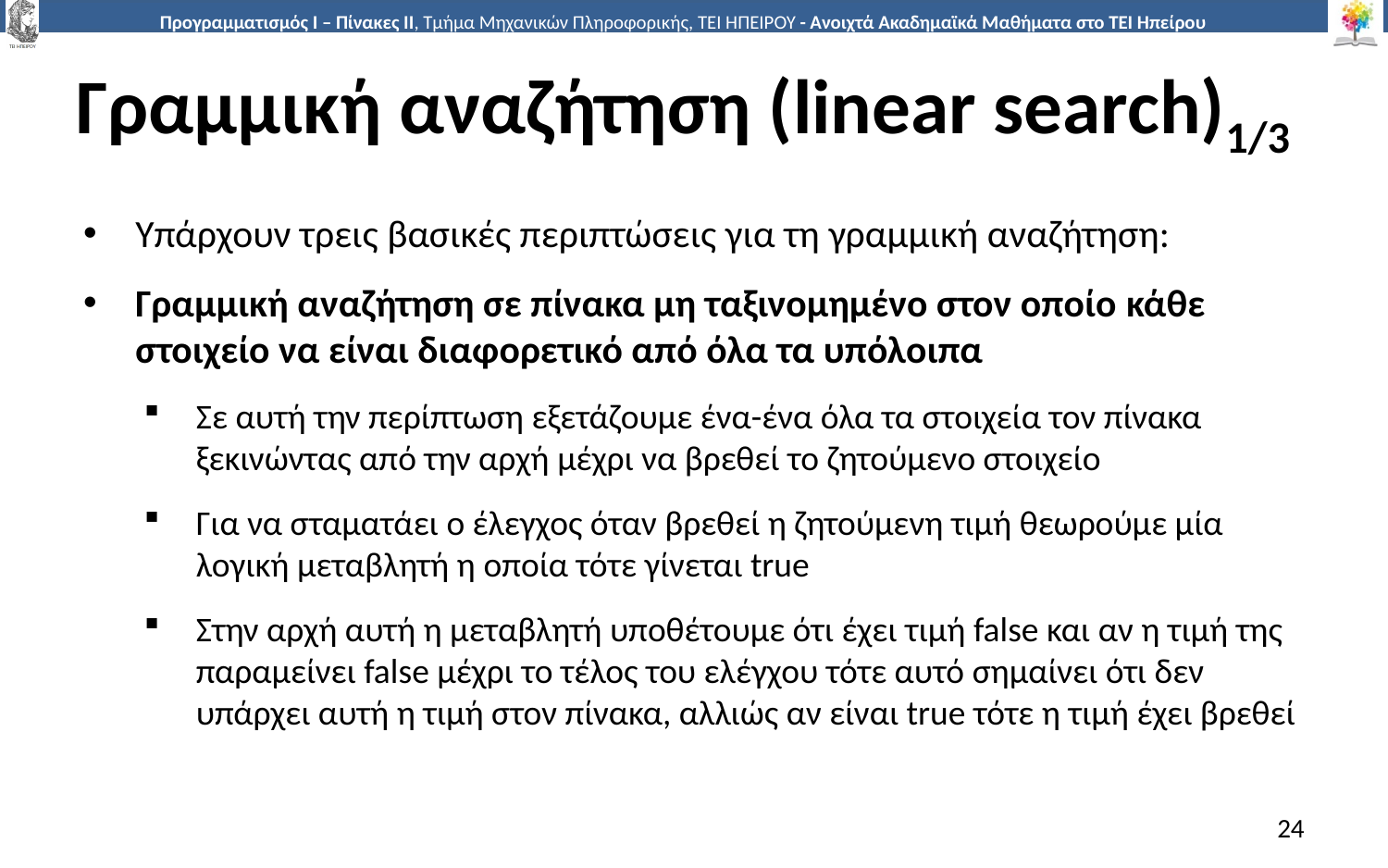

# Γραμμική αναζήτηση (linear search)1/3
Υπάρχουν τρεις βασικές περιπτώσεις για τη γραμμική αναζήτηση:
Γραμμική αναζήτηση σε πίνακα μη ταξινομημένο στον οποίο κάθε στοιχείο να είναι διαφορετικό από όλα τα υπόλοιπα
Σε αυτή την περίπτωση εξετάζουμε ένα-ένα όλα τα στοιχεία τον πίνακα ξεκινώντας από την αρχή μέχρι να βρεθεί το ζητούμενο στοιχείο
Για να σταματάει ο έλεγχος όταν βρεθεί η ζητούμενη τιμή θεωρούμε μία λογική μεταβλητή η οποία τότε γίνεται true
Στην αρχή αυτή η μεταβλητή υποθέτουμε ότι έχει τιμή false και αν η τιμή της παραμείνει false μέχρι το τέλος του ελέγχου τότε αυτό σημαίνει ότι δεν υπάρχει αυτή η τιμή στον πίνακα, αλλιώς αν είναι true τότε η τιμή έχει βρεθεί
24